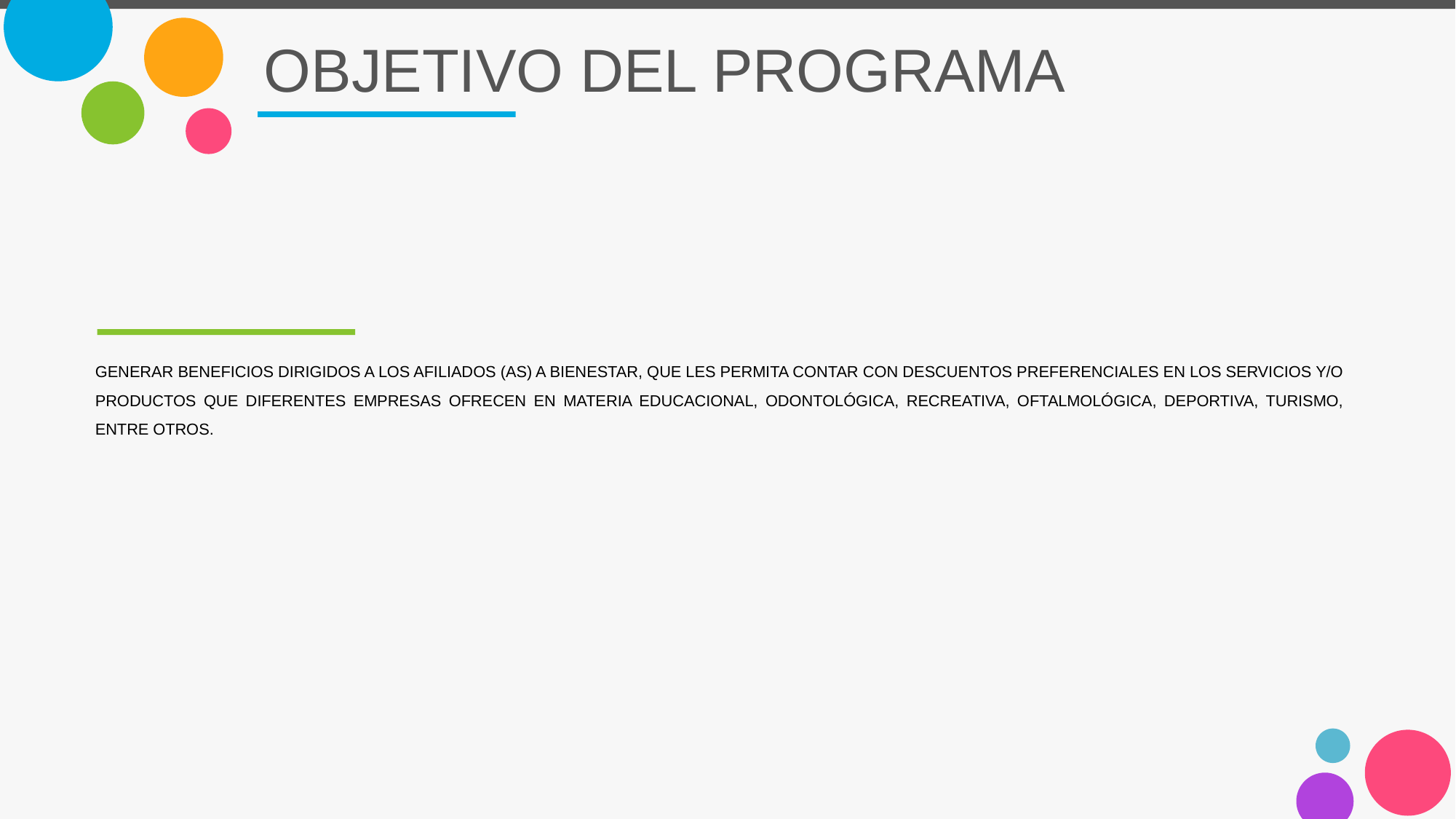

# OBJETIVO DEL PROGRAMA
GENERAR BENEFICIOS DIRIGIDOS A LOS AFILIADOS (AS) A BIENESTAR, QUE LES PERMITA CONTAR CON DESCUENTOS PREFERENCIALES EN LOS SERVICIOS Y/O PRODUCTOS QUE DIFERENTES EMPRESAS OFRECEN EN MATERIA EDUCACIONAL, ODONTOLÓGICA, RECREATIVA, OFTALMOLÓGICA, DEPORTIVA, TURISMO, ENTRE OTROS.